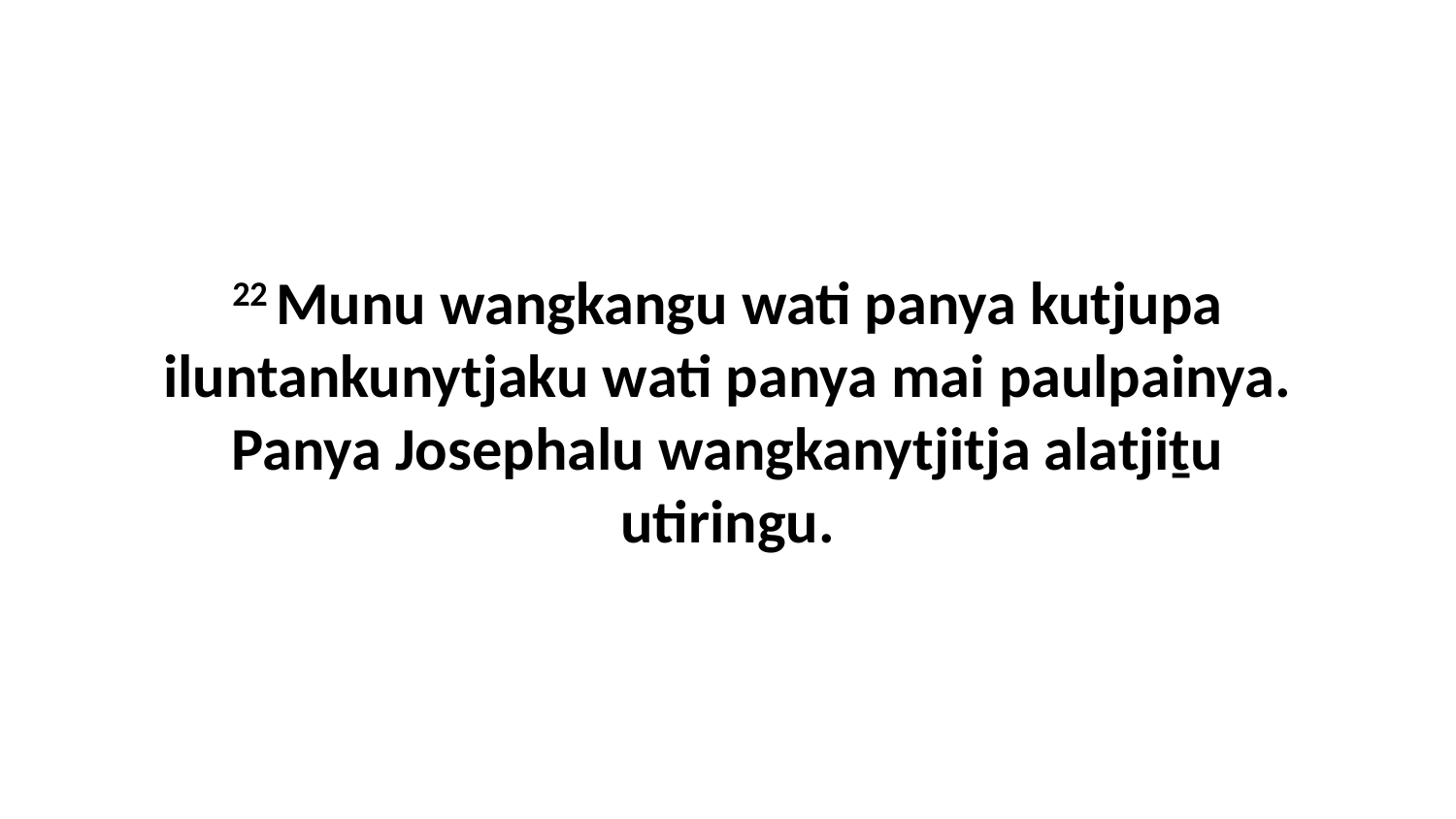

22 Munu wangkangu wati panya kutjupa iluntankunytjaku wati panya mai paulpainya. Panya Josephalu wangkanytjitja alatjiṯu utiringu.